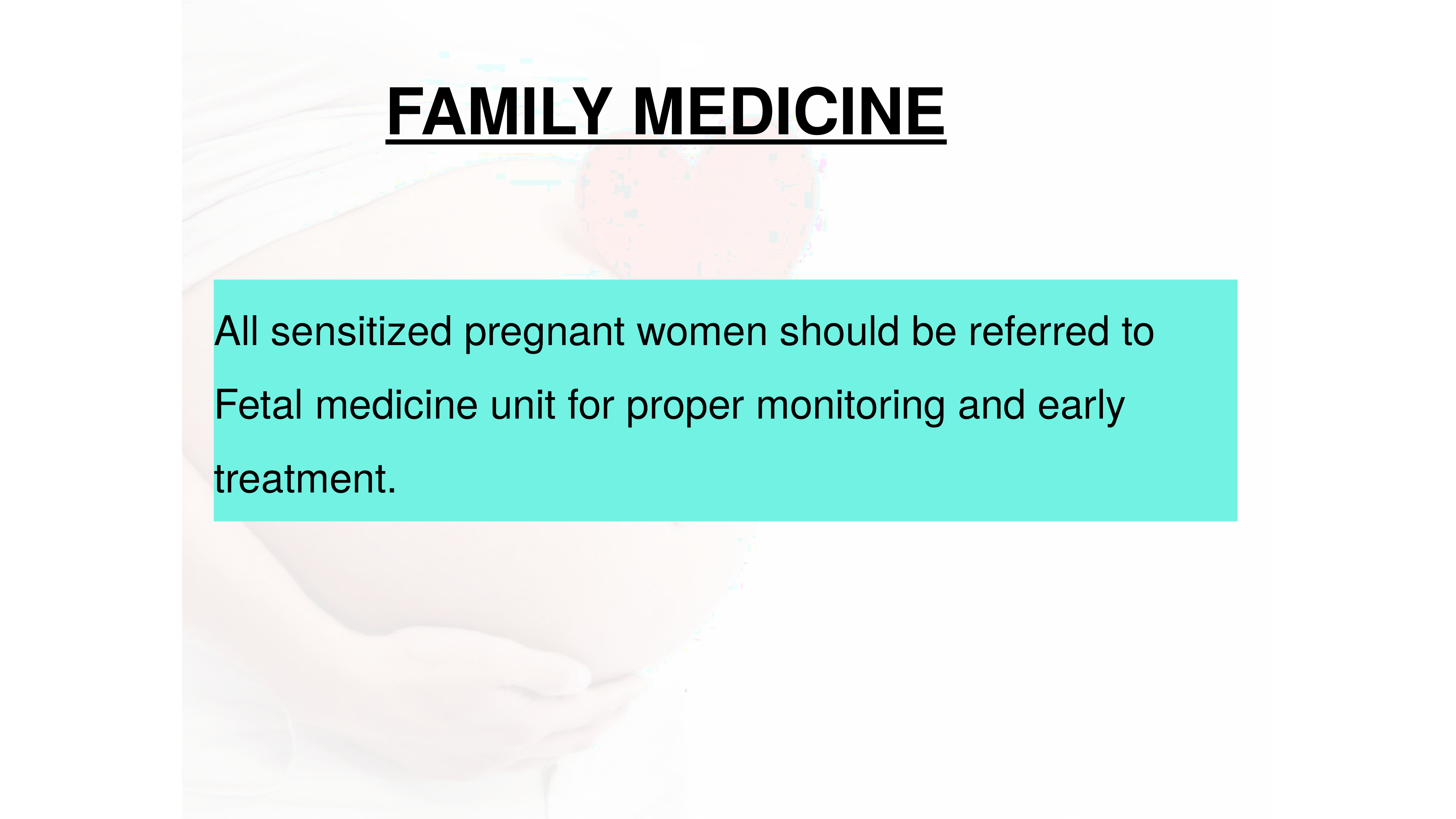

# FAMILY MEDICINE
All sensitized pregnant women should be referred to Fetal medicine unit for proper monitoring and early treatment.